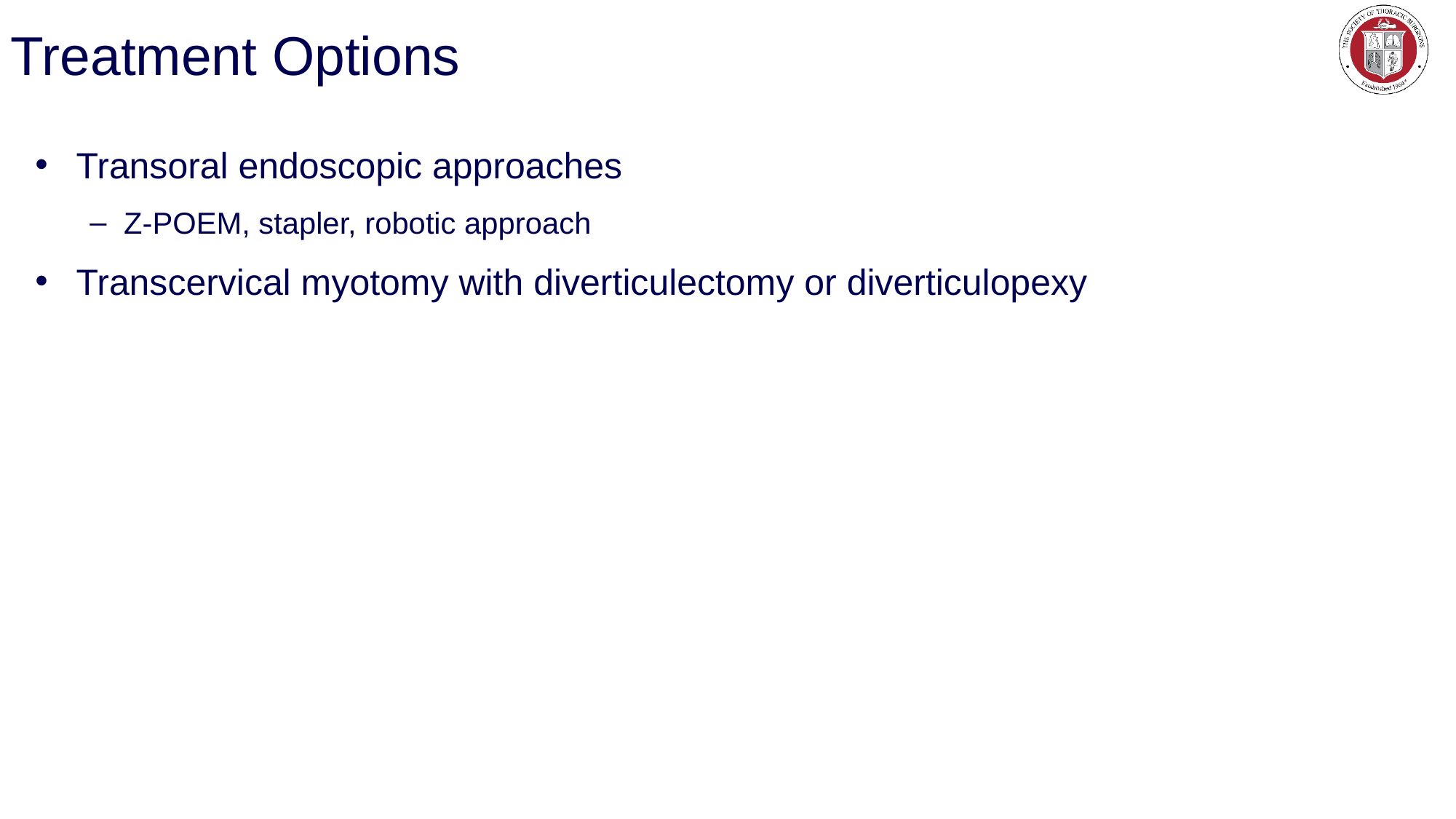

# Treatment Options
Transoral endoscopic approaches
Z-POEM, stapler, robotic approach
Transcervical myotomy with diverticulectomy or diverticulopexy